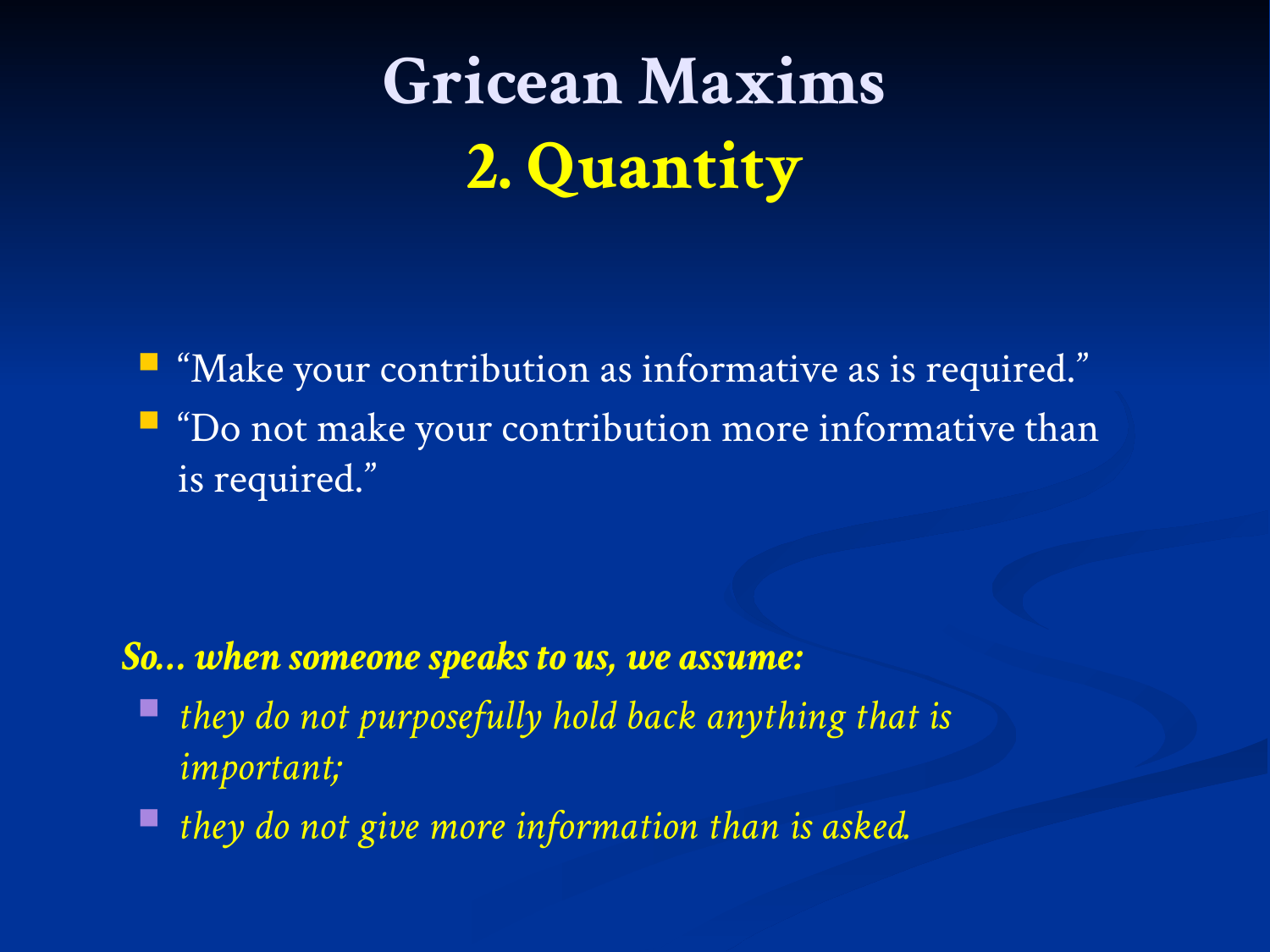

# Gricean Maxims 2. Quantity

“Make your contribution as informative as is required.”
“Do not make your contribution more informative than is required.”

	So… when someone speaks to us, we assume:
they do not purposefully hold back anything that is important;
they do not give more information than is asked.